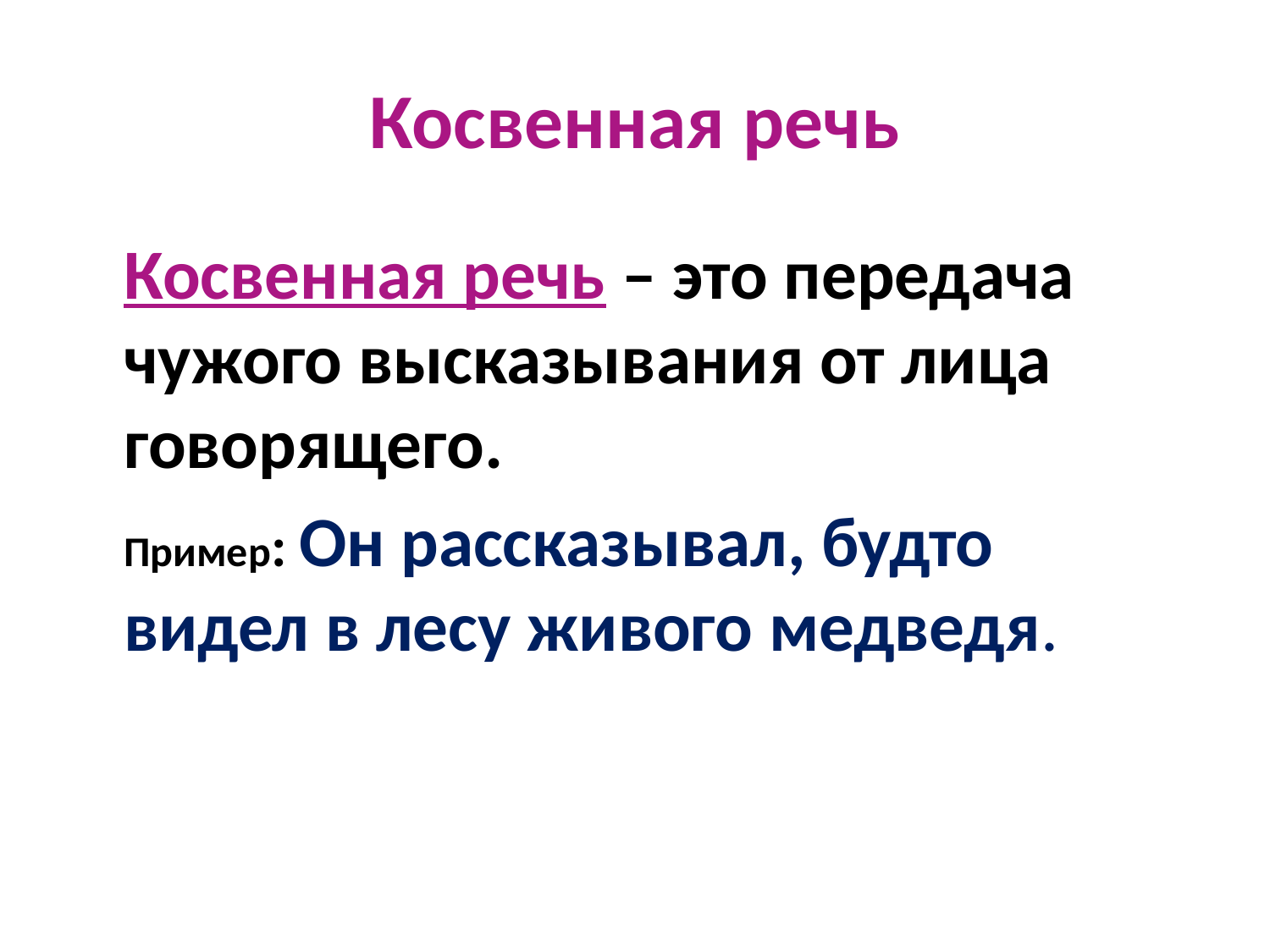

# Косвенная речь
	Косвенная речь – это передача чужого высказывания от лица говорящего.
	Пример: Он рассказывал, будто видел в лесу живого медведя.